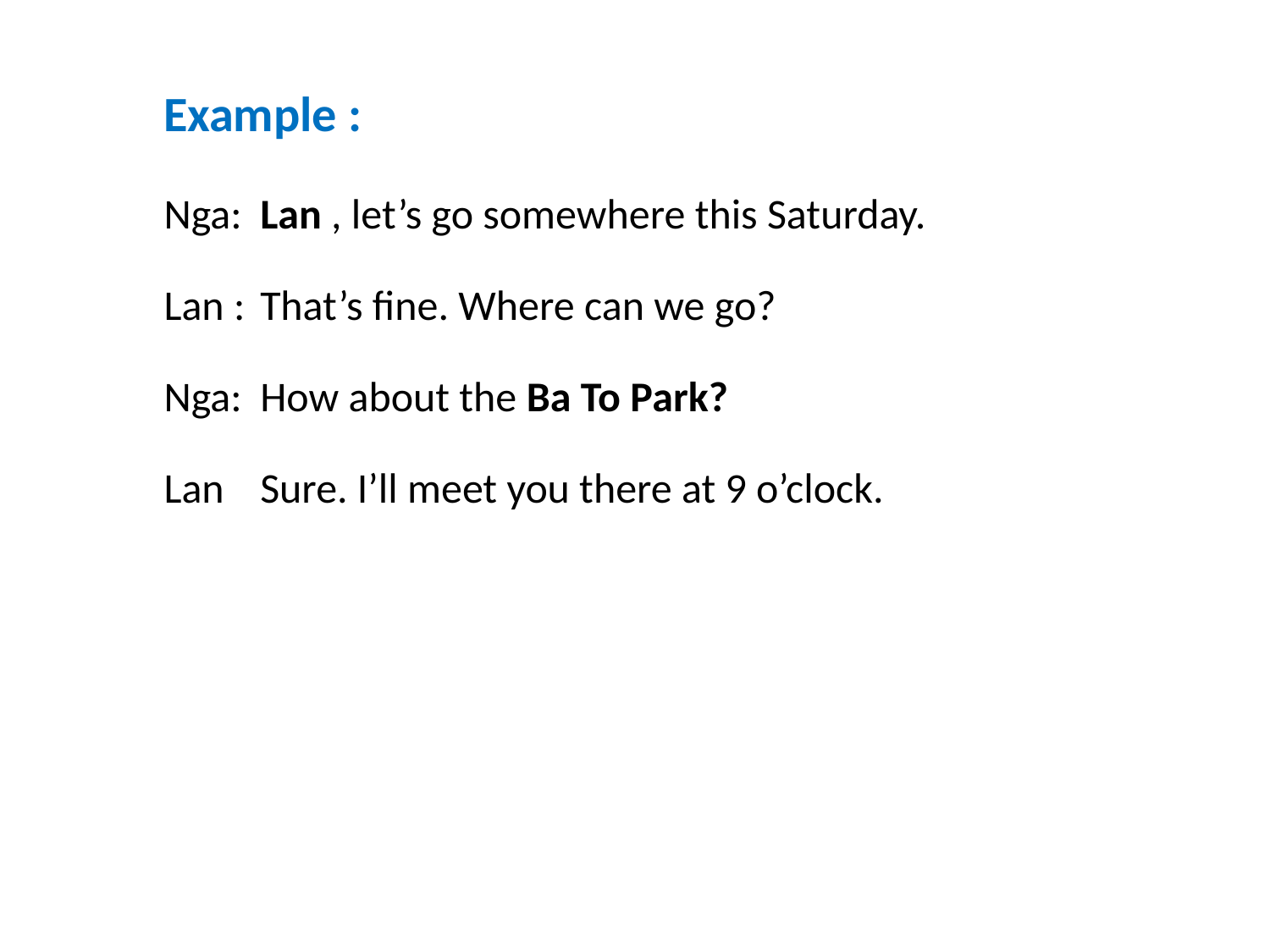

Example :
# Nga: 	Lan , let’s go somewhere this Saturday. Lan :	That’s fine. Where can we go? Nga: 	How about the Ba To Park? Lan	Sure. I’ll meet you there at 9 o’clock.